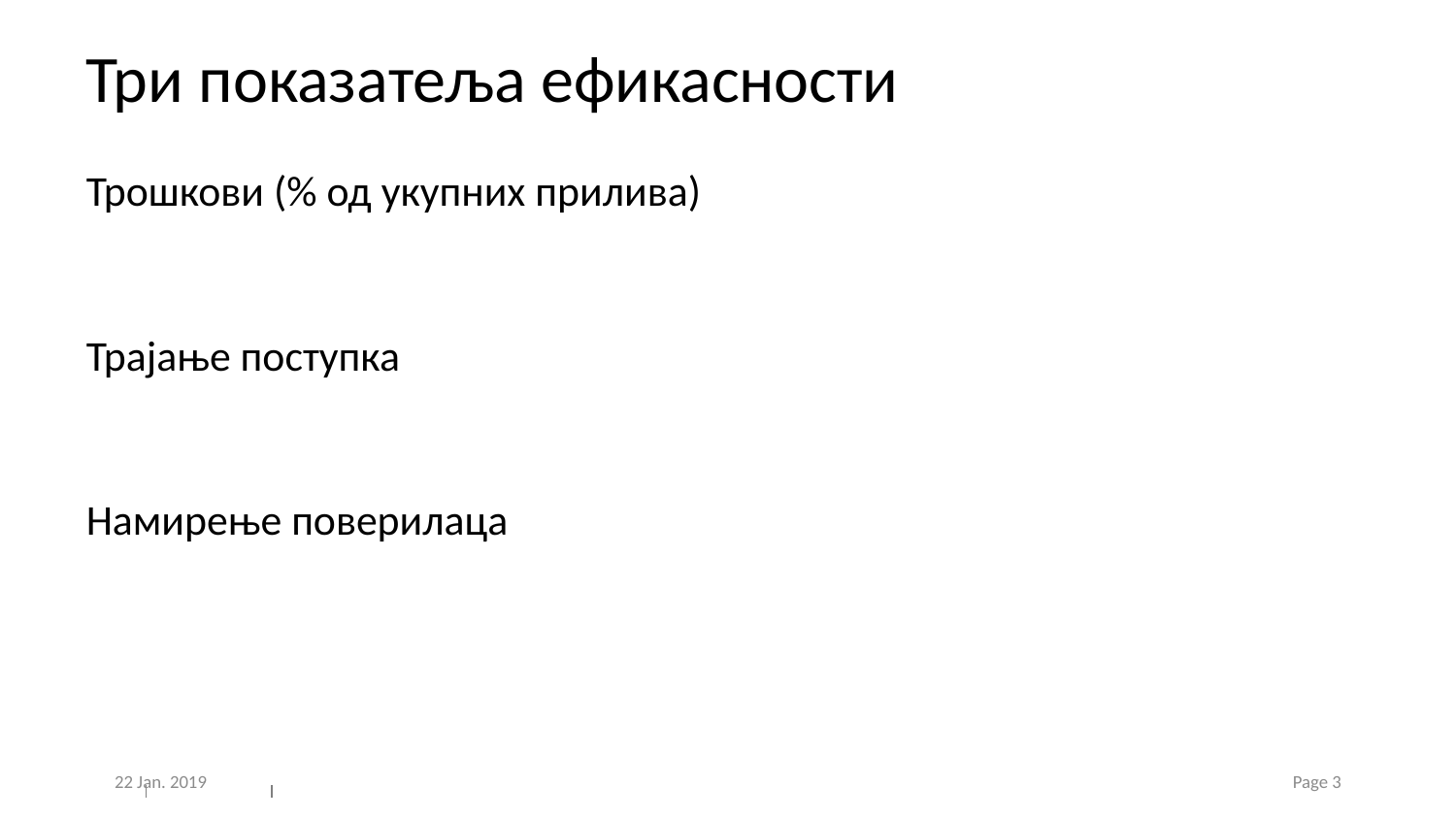

# Три показатеља ефикасности
Трошкови (% од укупних прилива)

Трајање поступка

Намирење поверилаца

22 Jan. 2019

Page 3